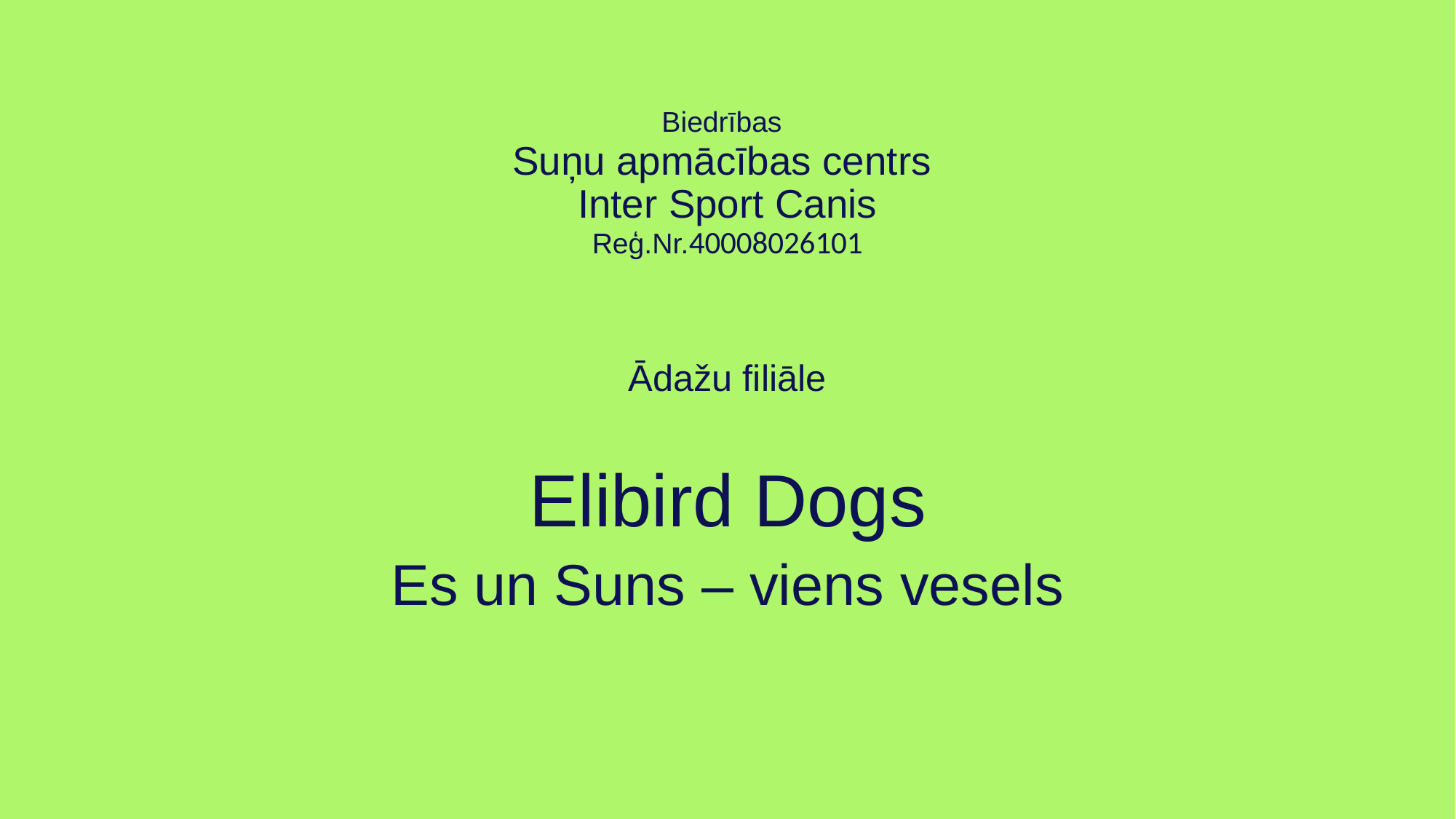

# Biedrības Suņu apmācības centrs Inter Sport Canis Reģ.Nr.40008026101
Ādažu filiāle

Elibird Dogs
Es un Suns – viens vesels